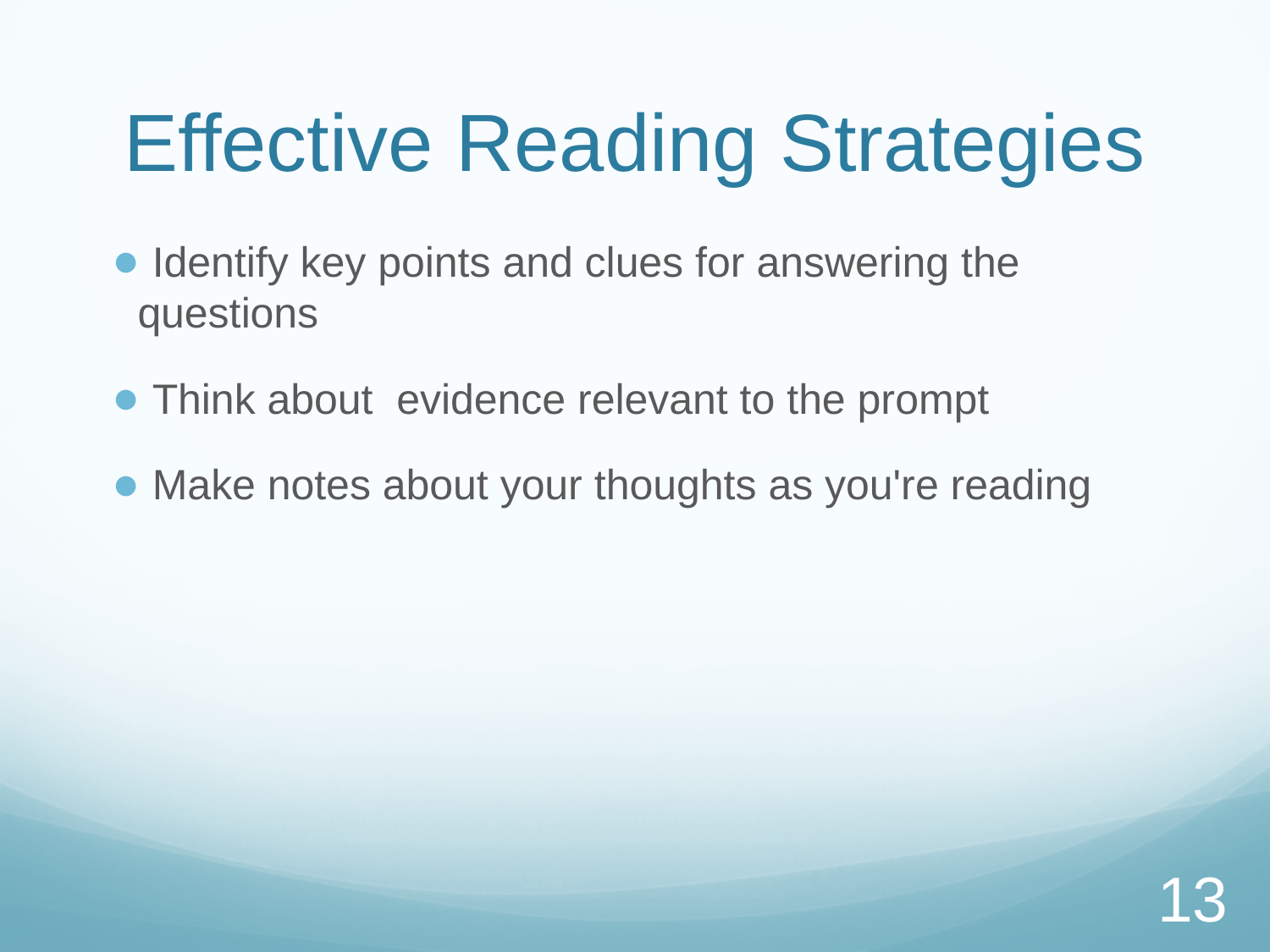

# Effective Reading Strategies
 Identify key points and clues for answering the questions
 Think about  evidence relevant to the prompt
 Make notes about your thoughts as you're reading
13